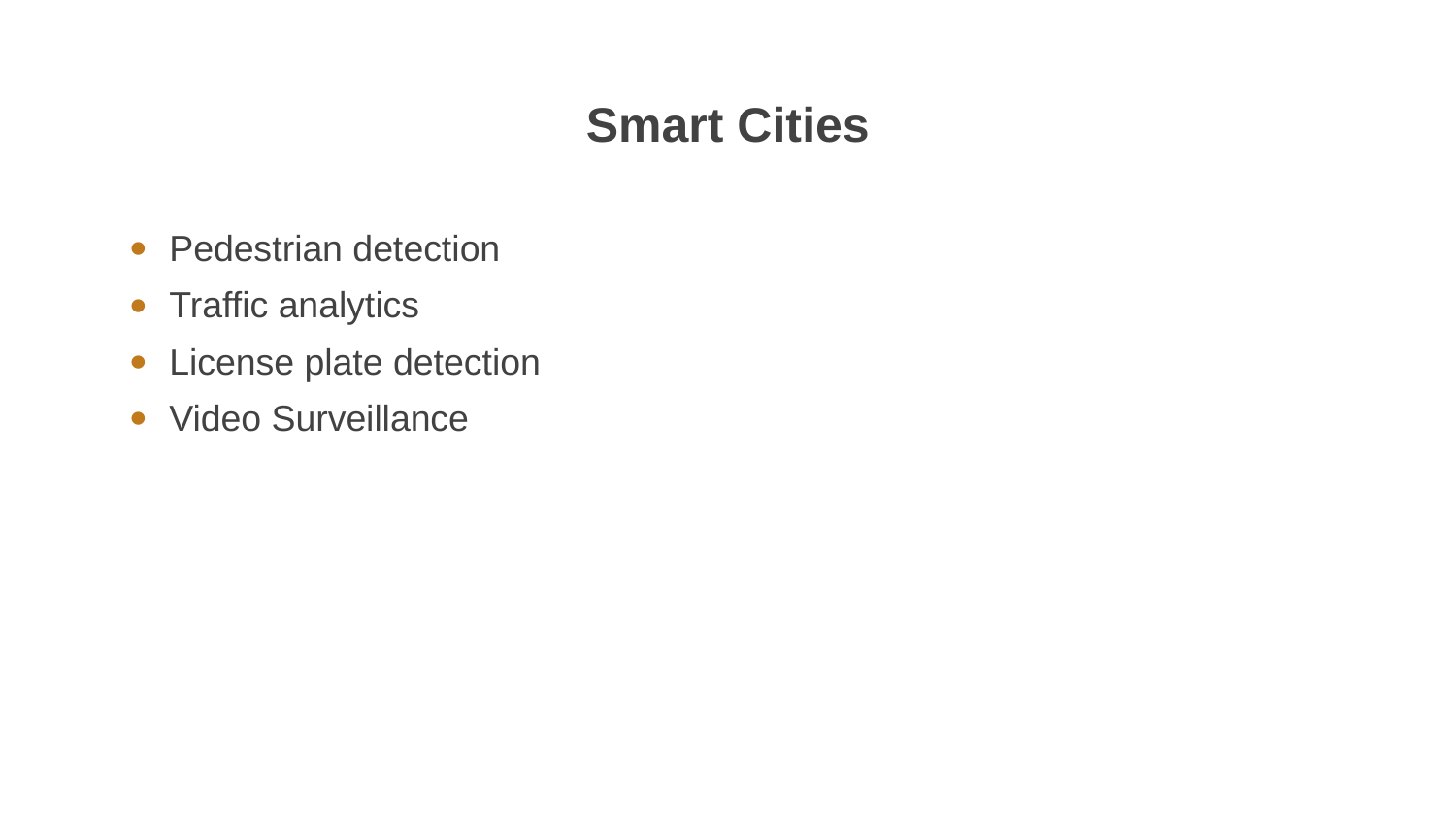

# Smart Cities
Pedestrian detection
Traffic analytics
License plate detection
Video Surveillance